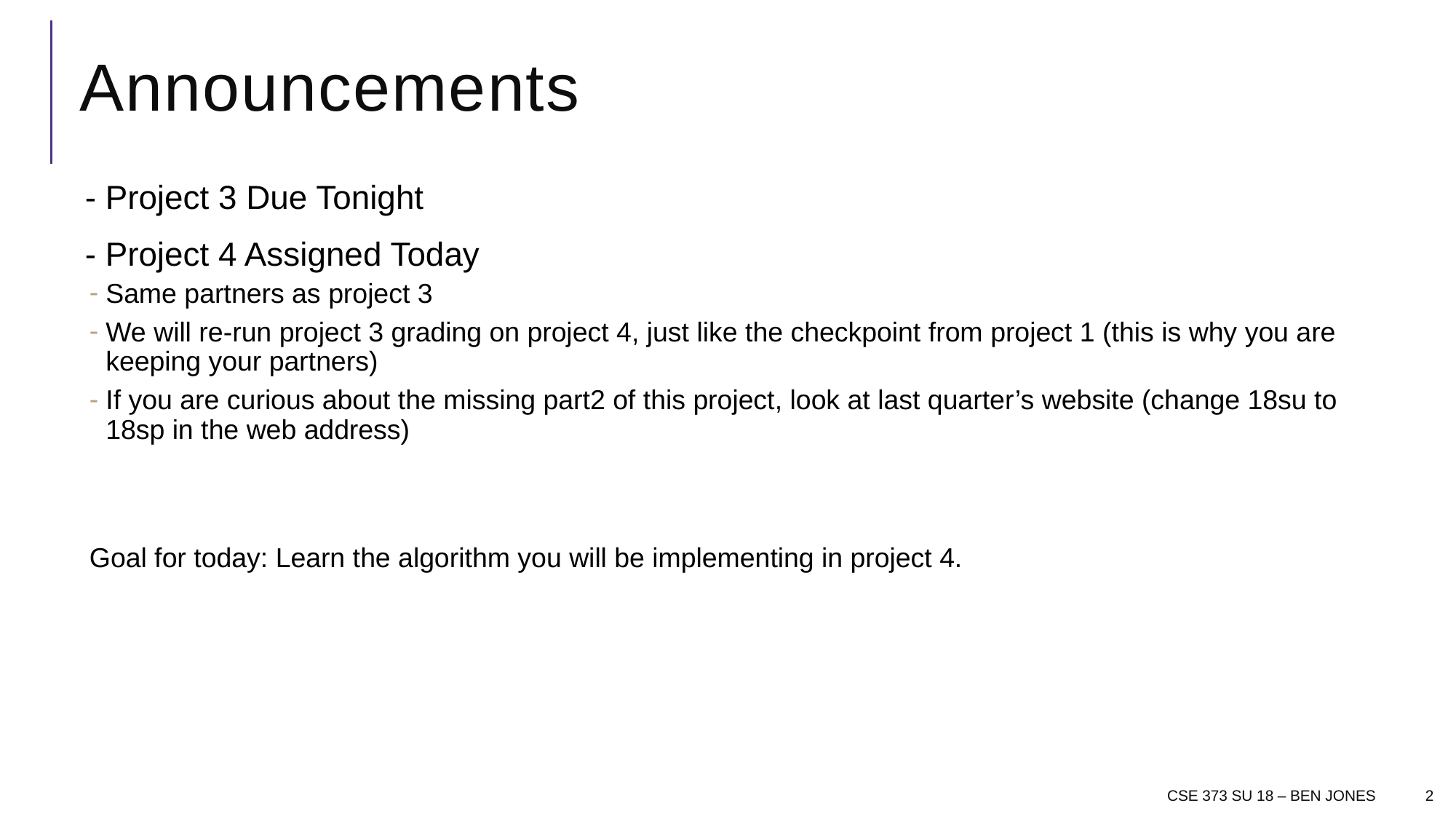

# Announcements
- Project 3 Due Tonight
- Project 4 Assigned Today
Same partners as project 3
We will re-run project 3 grading on project 4, just like the checkpoint from project 1 (this is why you are keeping your partners)
If you are curious about the missing part2 of this project, look at last quarter’s website (change 18su to 18sp in the web address)

Goal for today: Learn the algorithm you will be implementing in project 4.
CSE 373 Su 18 – Ben jones
2